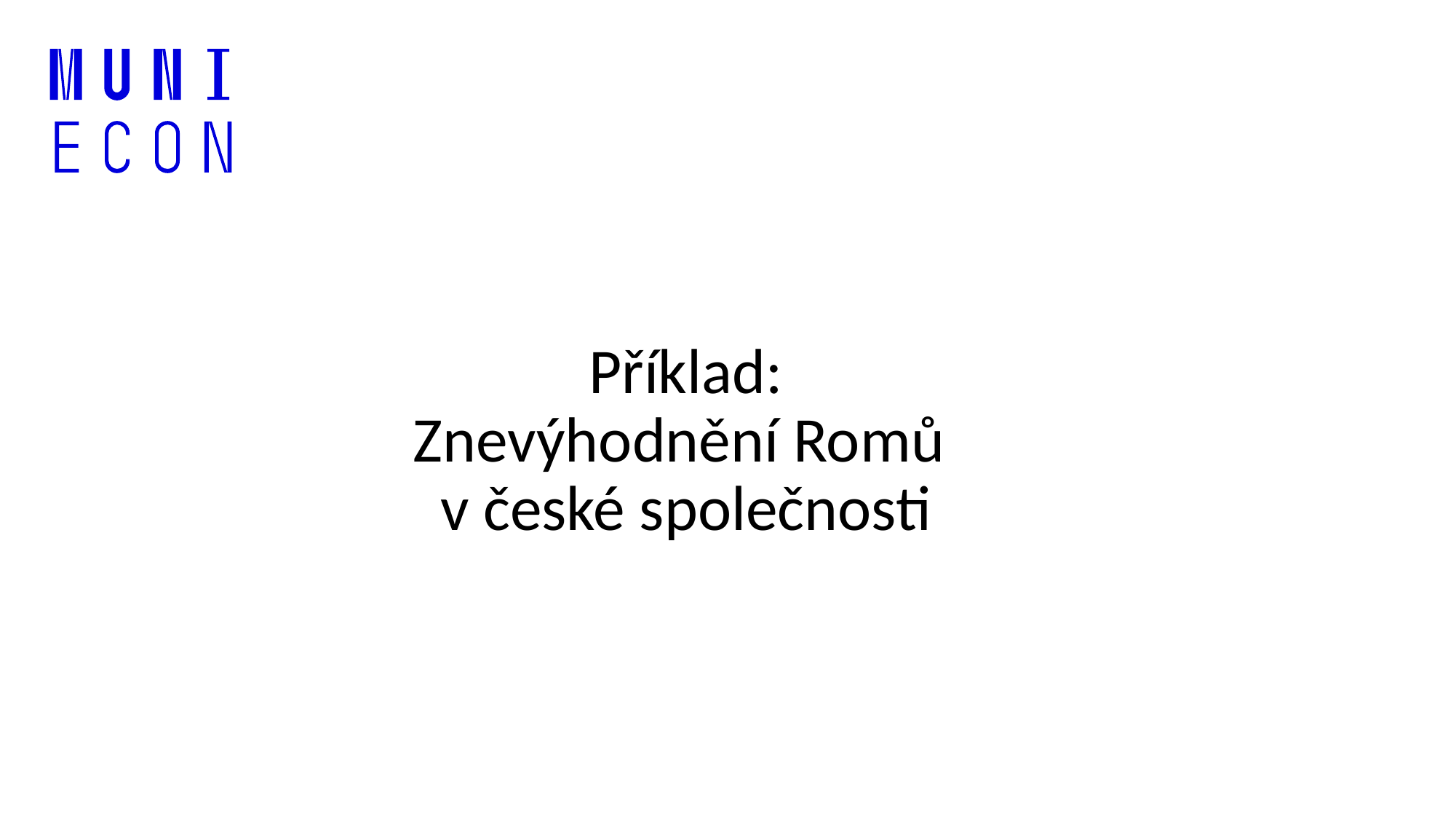

# Příklad: Znevýhodnění Romů v české společnosti